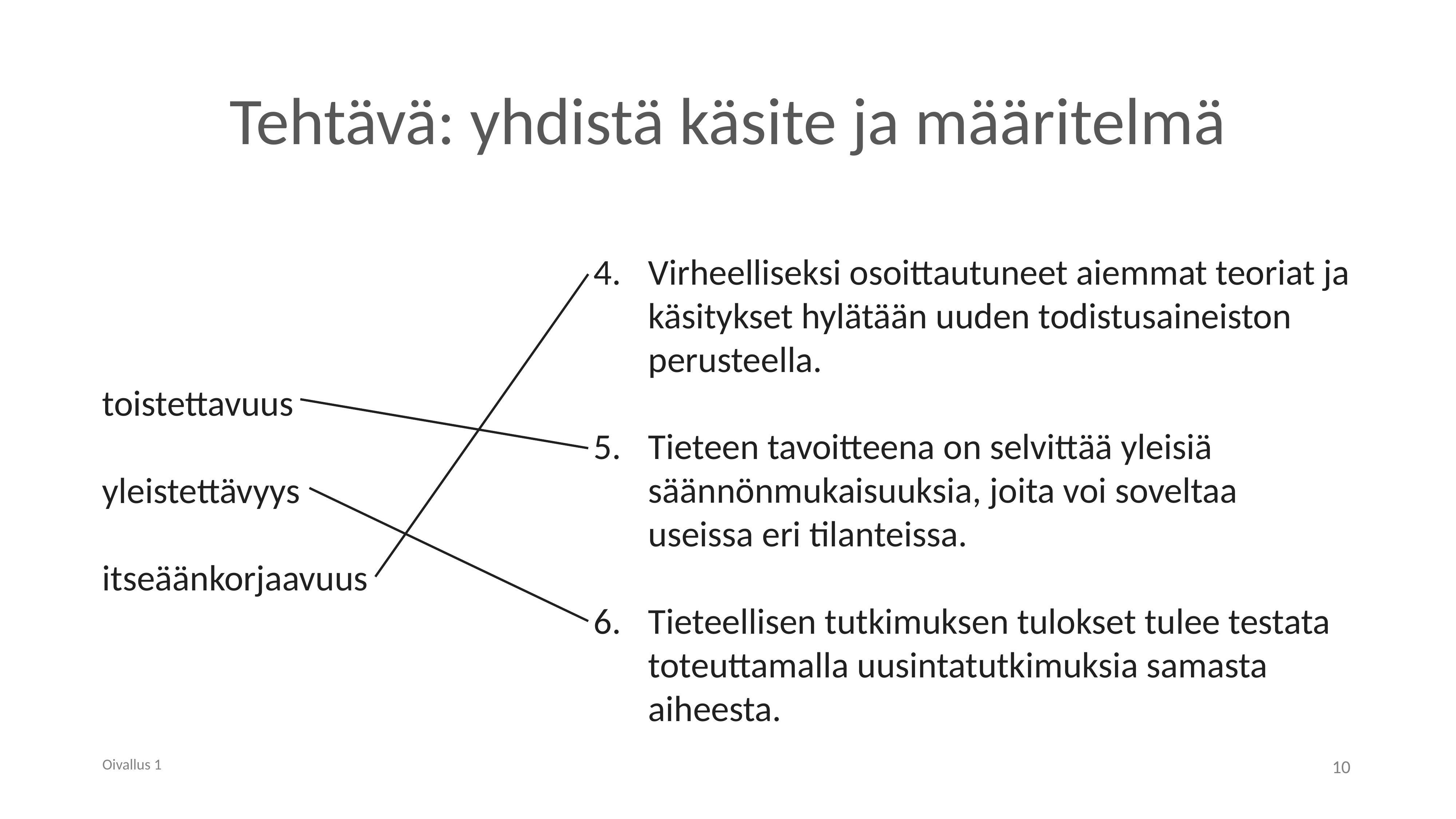

# Tehtävä: yhdistä käsite ja määritelmä
Virheelliseksi osoittautuneet aiemmat teoriat ja käsitykset hylätään uuden todistusaineiston perusteella.

Tieteen tavoitteena on selvittää yleisiä säännönmukaisuuksia, joita voi soveltaa useissa eri tilanteissa.

Tieteellisen tutkimuksen tulokset tulee testata toteuttamalla uusintatutkimuksia samasta aiheesta.
toistettavuus
yleistettävyys
itseäänkorjaavuus
Oivallus 1
10